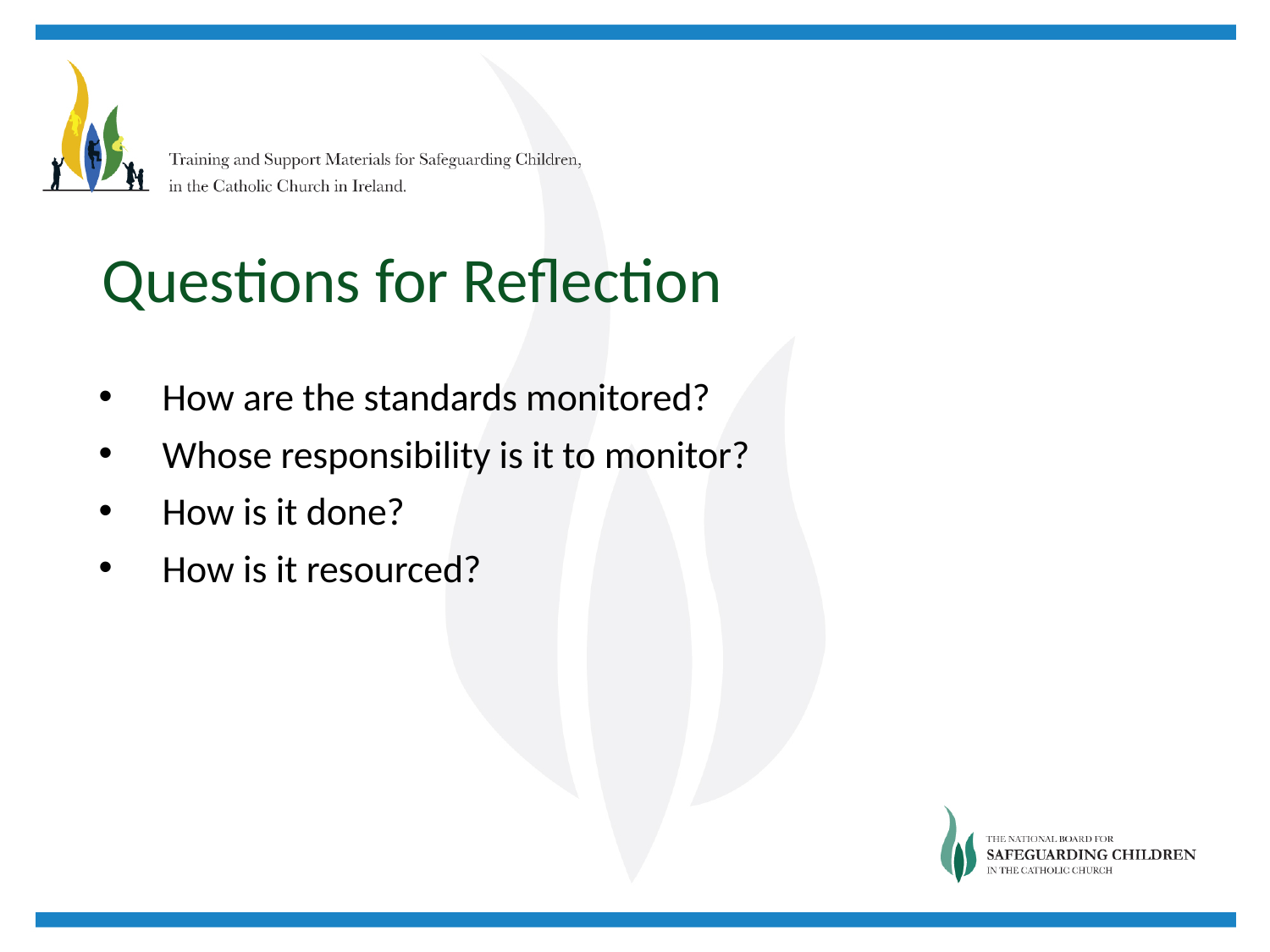

Questions for Reflection
How are the standards monitored?
Whose responsibility is it to monitor?
How is it done?
How is it resourced?